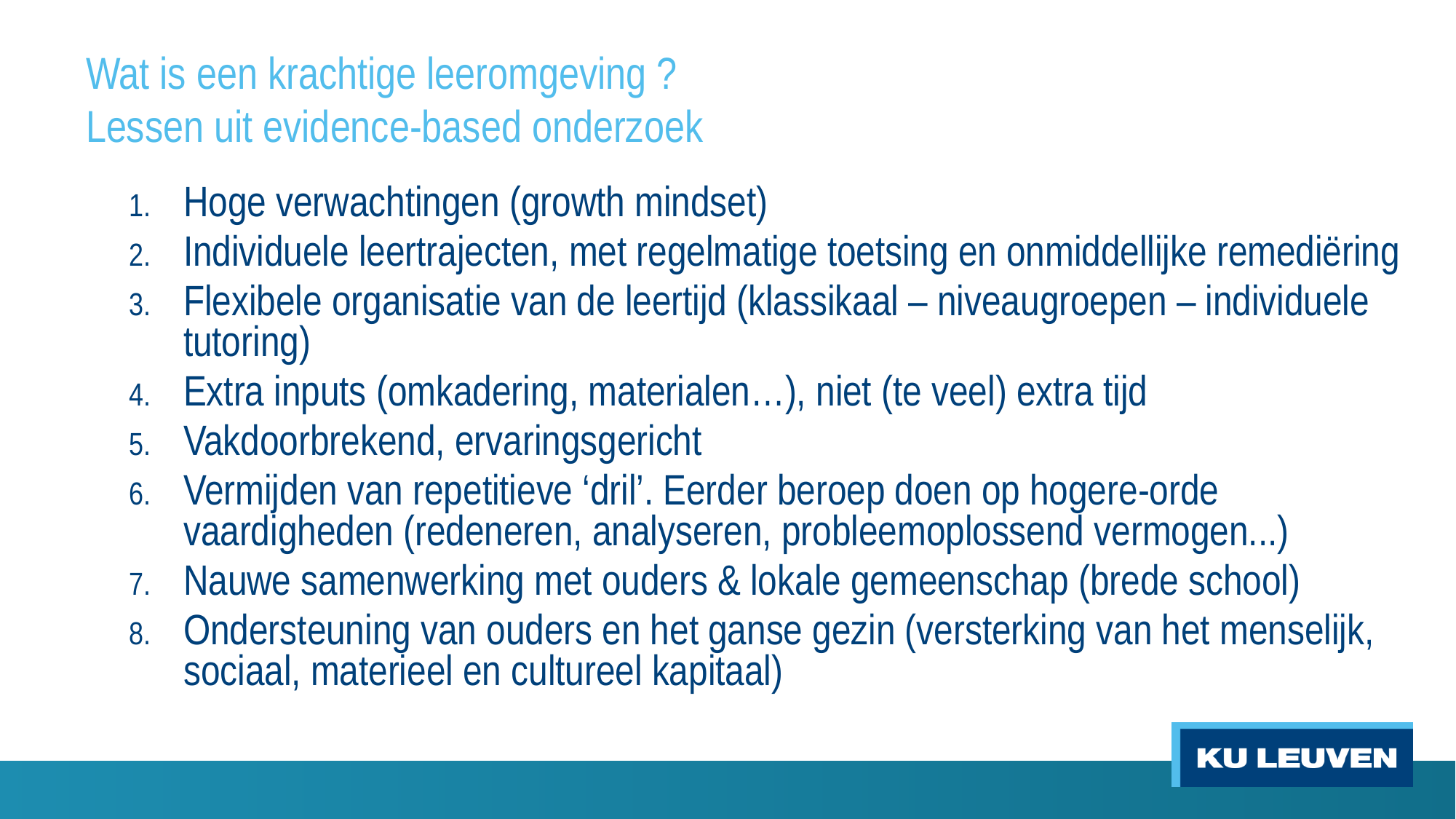

# Wat is een krachtige leeromgeving ? Lessen uit evidence-based onderzoek
Hoge verwachtingen (growth mindset)
Individuele leertrajecten, met regelmatige toetsing en onmiddellijke remediëring
Flexibele organisatie van de leertijd (klassikaal – niveaugroepen – individuele tutoring)
Extra inputs (omkadering, materialen…), niet (te veel) extra tijd
Vakdoorbrekend, ervaringsgericht
Vermijden van repetitieve ‘dril’. Eerder beroep doen op hogere-orde vaardigheden (redeneren, analyseren, probleemoplossend vermogen...)
Nauwe samenwerking met ouders & lokale gemeenschap (brede school)
Ondersteuning van ouders en het ganse gezin (versterking van het menselijk, sociaal, materieel en cultureel kapitaal)